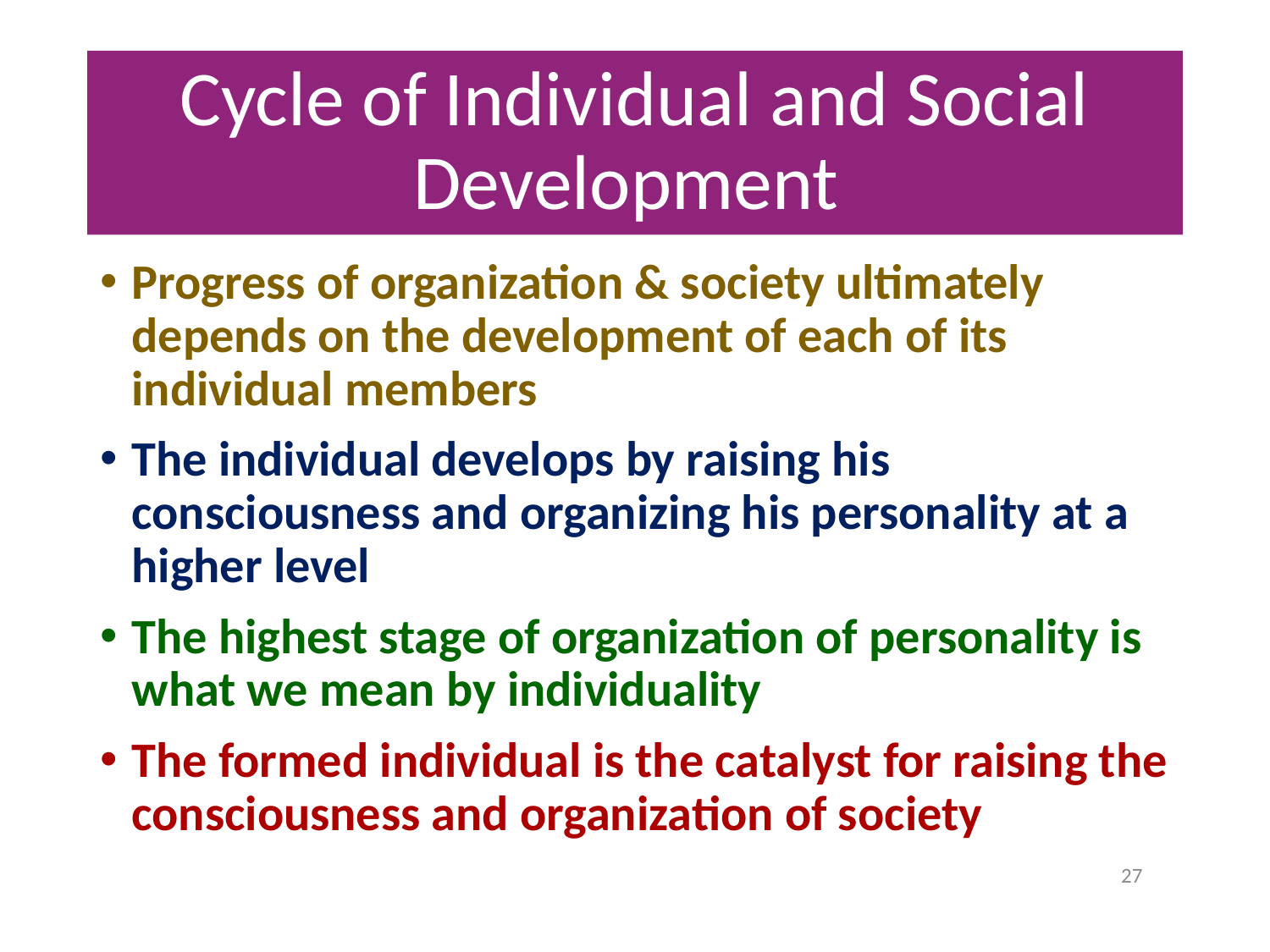

# Cycle of Individual and Social Development
Progress of organization & society ultimately depends on the development of each of its individual members
The individual develops by raising his consciousness and organizing his personality at a higher level
The highest stage of organization of personality is what we mean by individuality
The formed individual is the catalyst for raising the consciousness and organization of society
27